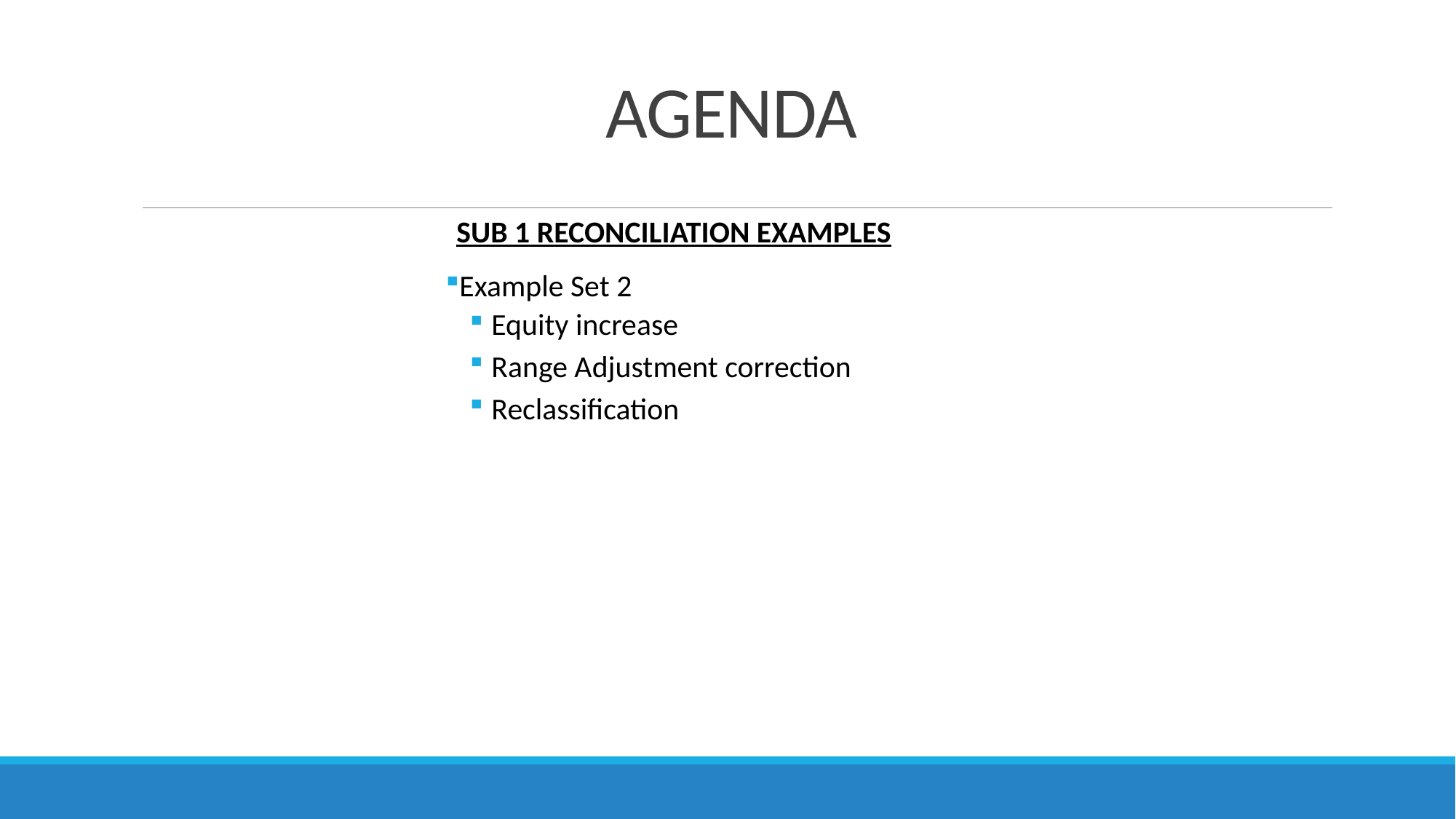

# AGENDA
SUB 1 RECONCILIATION EXAMPLES
Example Set 2
Equity increase
Range Adjustment correction
Reclassification